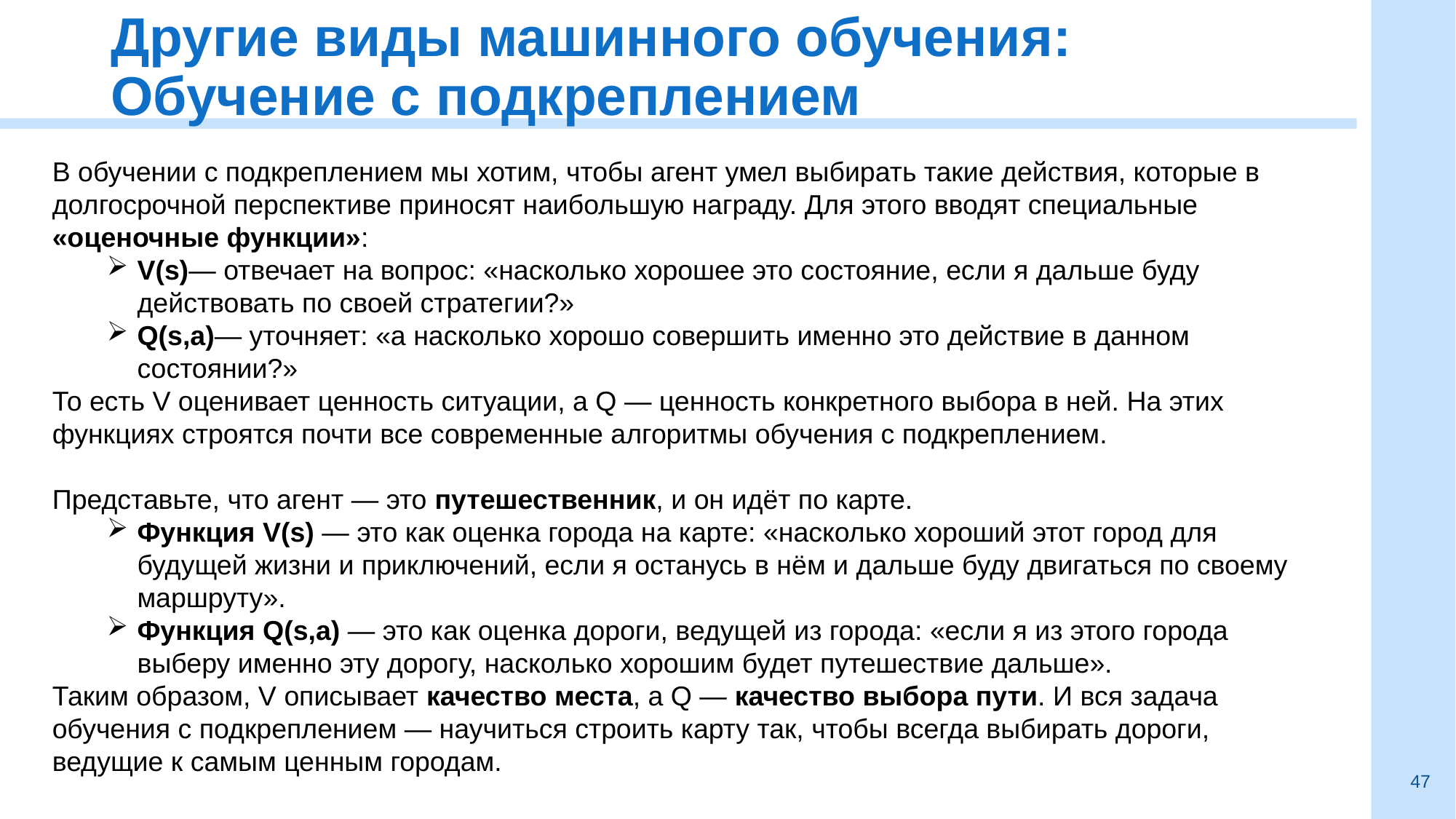

# Другие виды машинного обучения: Обучение с подкреплением
В обучении с подкреплением мы хотим, чтобы агент умел выбирать такие действия, которые в долгосрочной перспективе приносят наибольшую награду. Для этого вводят специальные «оценочные функции»:
V(s)— отвечает на вопрос: «насколько хорошее это состояние, если я дальше буду действовать по своей стратегии?»
Q(s,a)— уточняет: «а насколько хорошо совершить именно это действие в данном состоянии?»
То есть V оценивает ценность ситуации, а Q — ценность конкретного выбора в ней. На этих функциях строятся почти все современные алгоритмы обучения с подкреплением.

Представьте, что агент — это путешественник, и он идёт по карте.
Функция V(s) — это как оценка города на карте: «насколько хороший этот город для будущей жизни и приключений, если я останусь в нём и дальше буду двигаться по своему маршруту».
Функция Q(s,a) — это как оценка дороги, ведущей из города: «если я из этого города выберу именно эту дорогу, насколько хорошим будет путешествие дальше».
Таким образом, V описывает качество места, а Q — качество выбора пути. И вся задача обучения с подкреплением — научиться строить карту так, чтобы всегда выбирать дороги, ведущие к самым ценным городам.

47